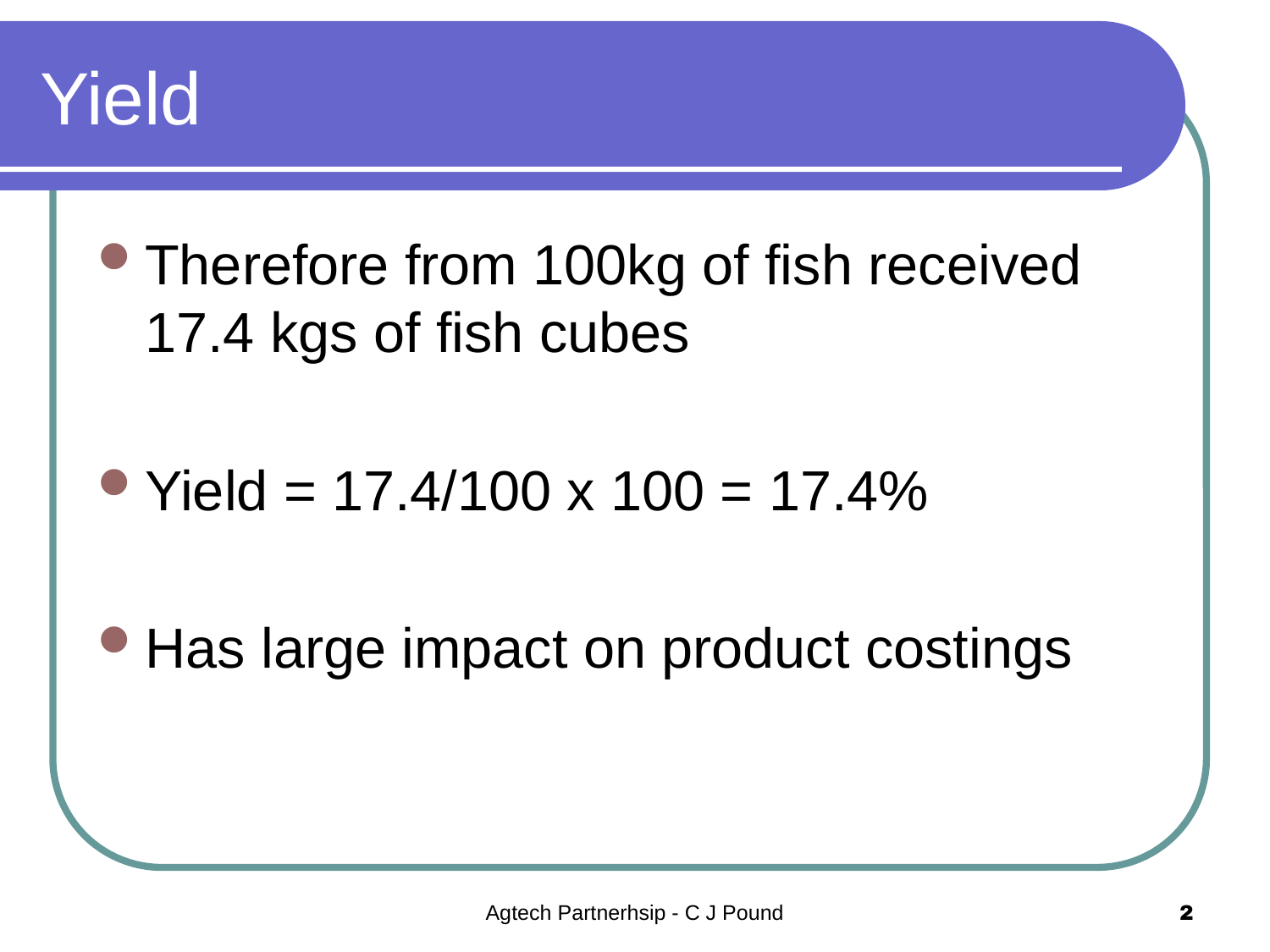

# Yield
Therefore from 100kg of fish received 17.4 kgs of fish cubes

Yield = 17.4/100 x 100 = 17.4%

Has large impact on product costings

Agtech Partnerhsip - C J Pound
2